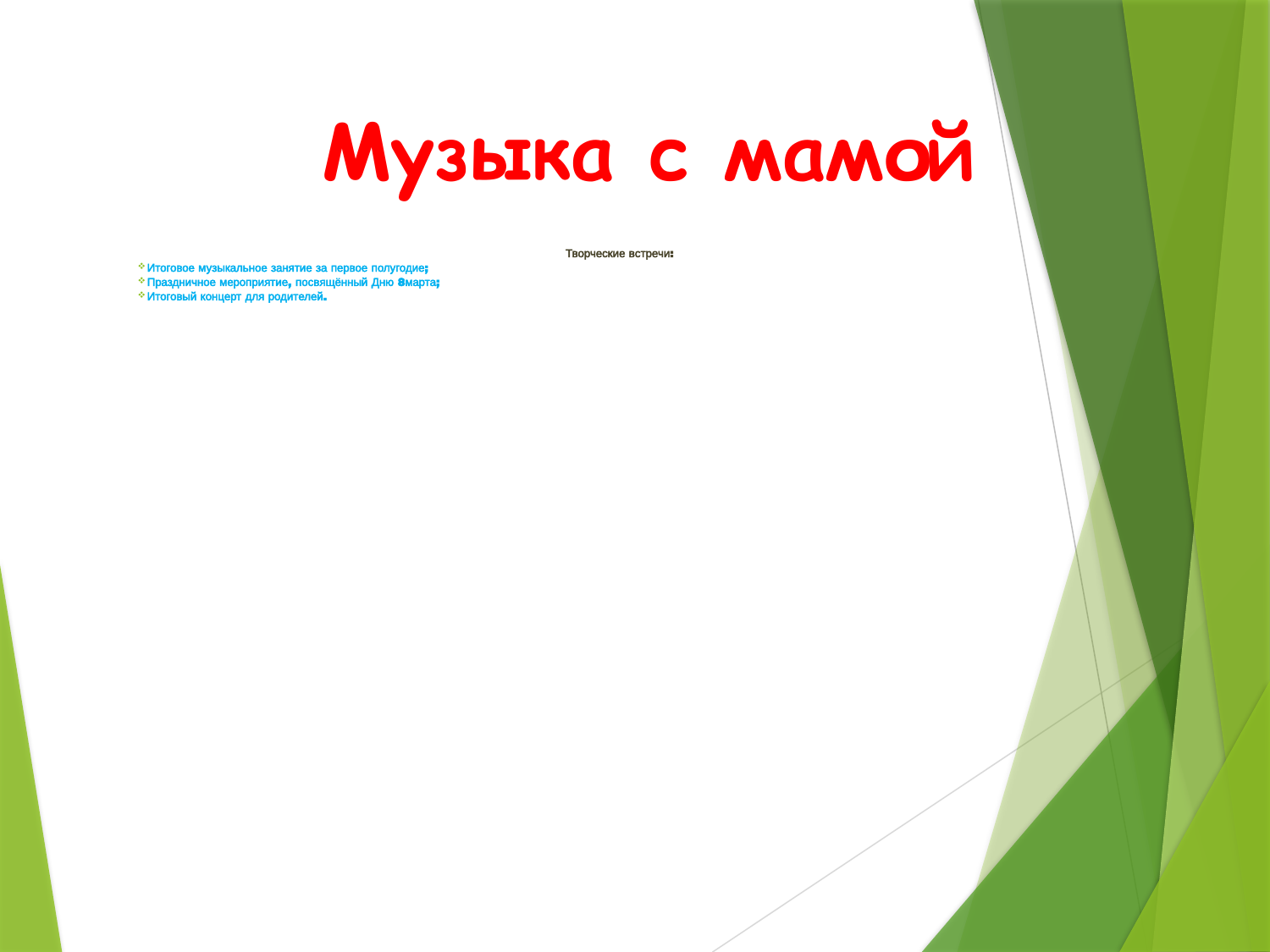

# Музыка с мамой
Творческие встречи:
Итоговое музыкальное занятие за первое полугодие;
Праздничное мероприятие, посвящённый Дню 8марта;
Итоговый концерт для родителей.